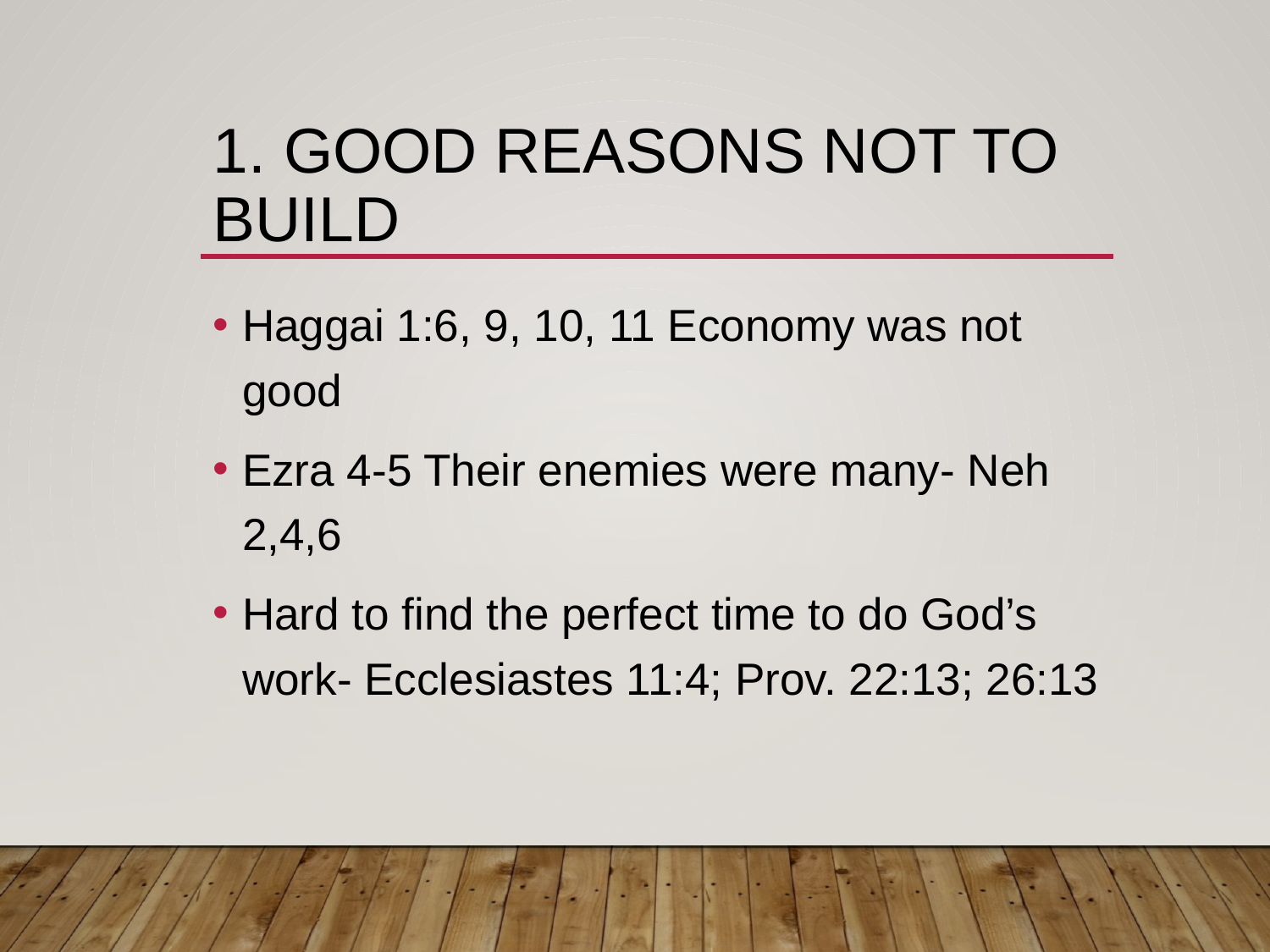

# 1. Good Reasons not to Build
Haggai 1:6, 9, 10, 11 Economy was not good
Ezra 4-5 Their enemies were many- Neh 2,4,6
Hard to find the perfect time to do God’s work- Ecclesiastes 11:4; Prov. 22:13; 26:13